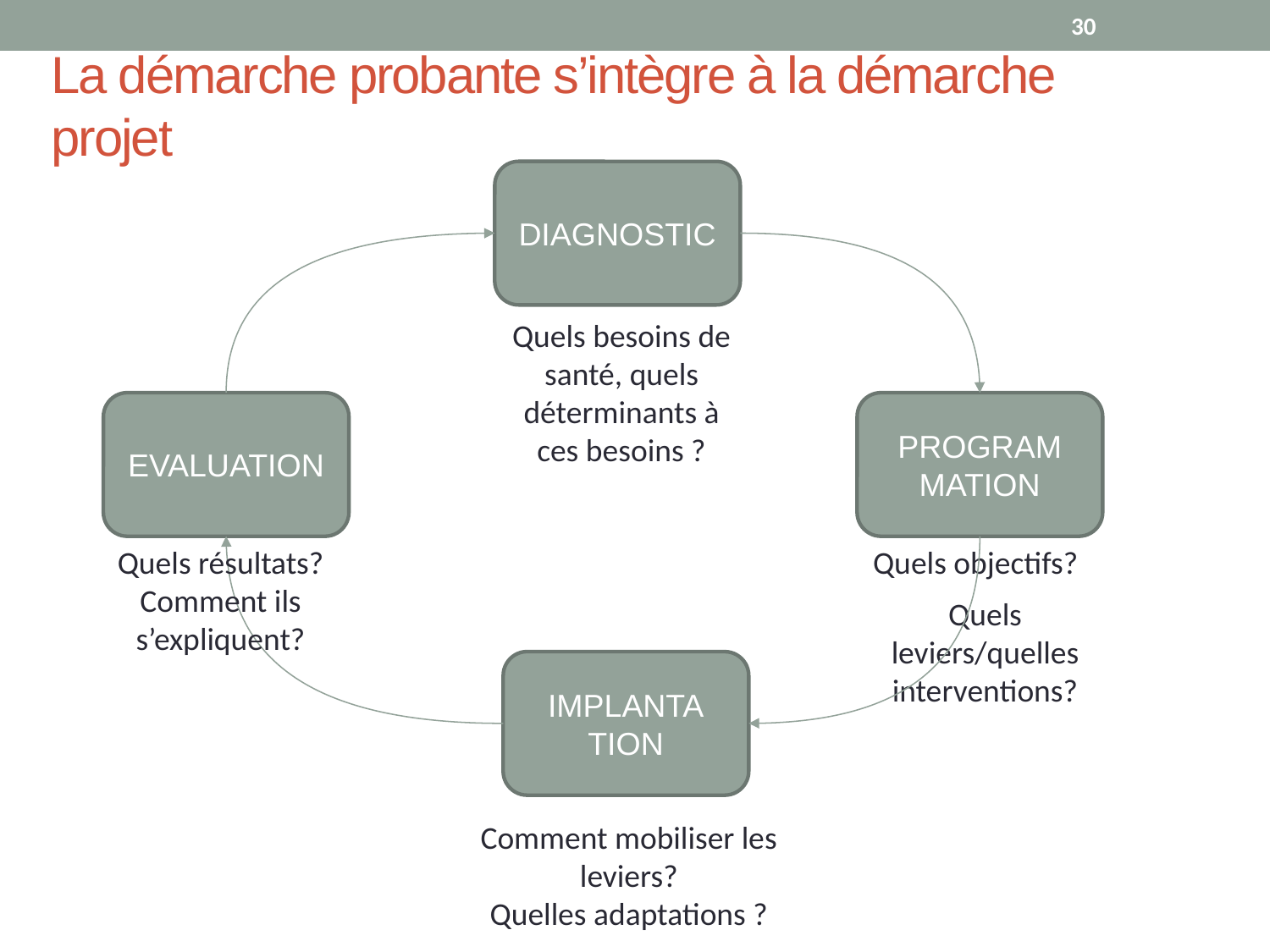

30
La démarche probante s’intègre à la démarche projet
DIAGNOSTIC
Quels besoins de santé, quels déterminants à ces besoins ?
EVALUATION
PROGRAM
MATION
Quels résultats?
Comment ils s’expliquent?
Quels objectifs?
Quels leviers/quelles interventions?
IMPLANTA
TION
Comment mobiliser les leviers?
Quelles adaptations ?